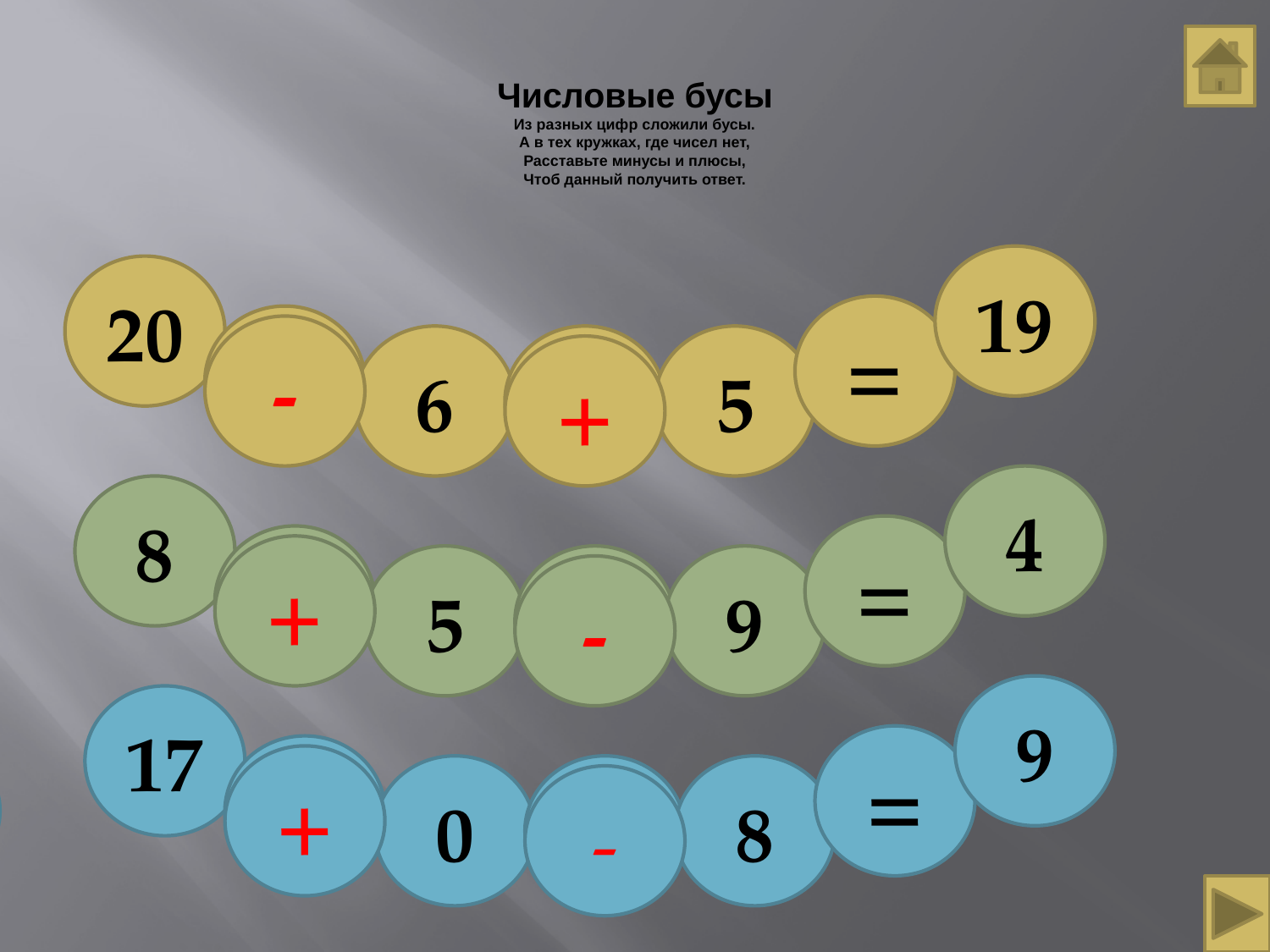

# Числовые бусы Из разных цифр сложили бусы. А в тех кружках, где чисел нет, Расставьте минусы и плюсы, Чтоб данный получить ответ.
19
20
=

-
6

5
+
4
8
=

+
5

9
-
9
17
=
-

+
0

8
-